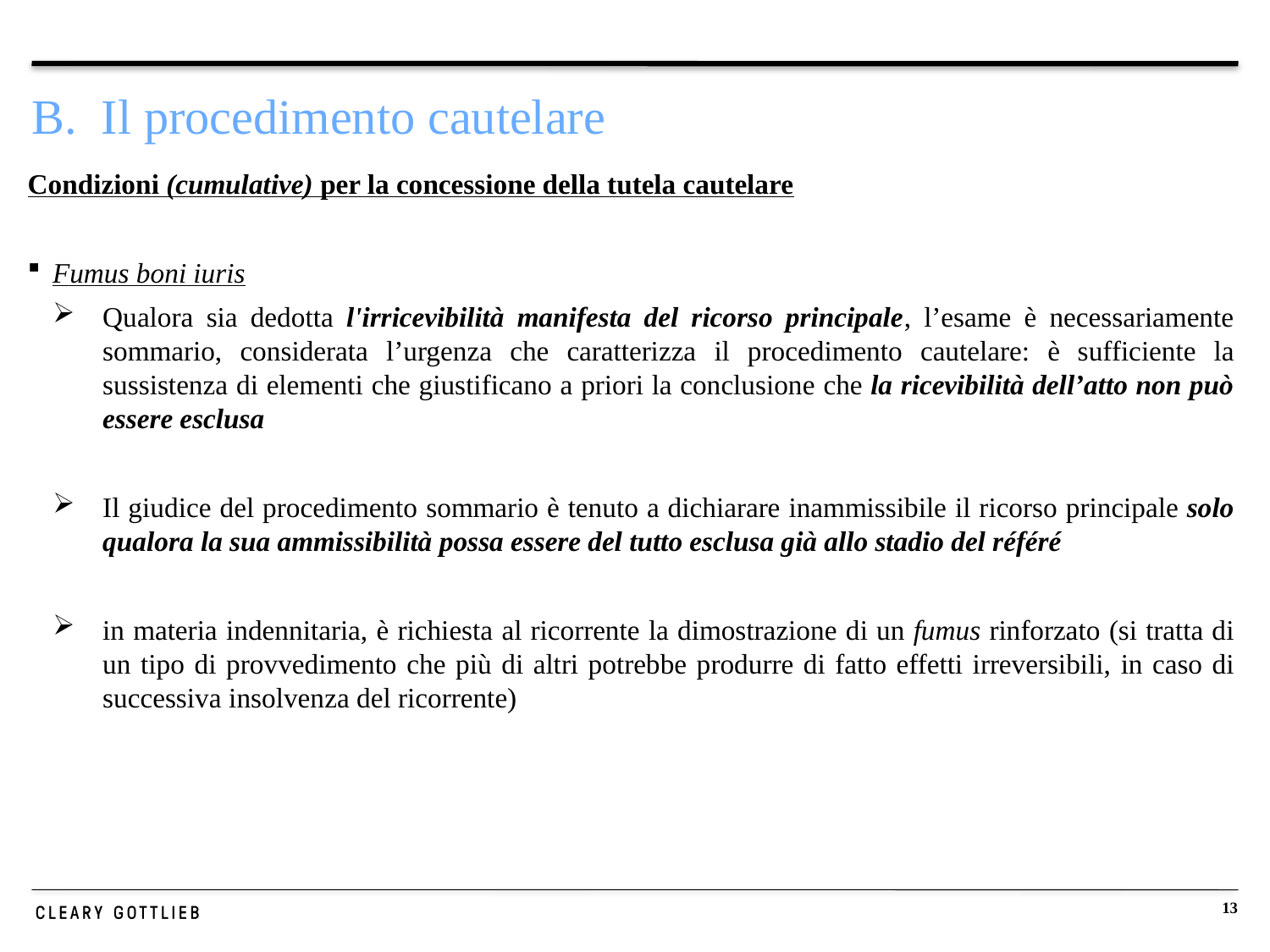

# B.  Il procedimento cautelare
Condizioni (cumulative) per la concessione della tutela cautelare

Fumus boni iuris
Qualora sia dedotta l'irricevibilità manifesta del ricorso principale, l’esame è necessariamente sommario, considerata l’urgenza che caratterizza il procedimento cautelare: è sufficiente la sussistenza di elementi che giustificano a priori la conclusione che la ricevibilità dell’atto non può essere esclusa

Il giudice del procedimento sommario è tenuto a dichiarare inammissibile il ricorso principale solo qualora la sua ammissibilità possa essere del tutto esclusa già allo stadio del référé

in materia indennitaria, è richiesta al ricorrente la dimostrazione di un fumus rinforzato (si tratta di un tipo di provvedimento che più di altri potrebbe produrre di fatto effetti irreversibili, in caso di successiva insolvenza del ricorrente)